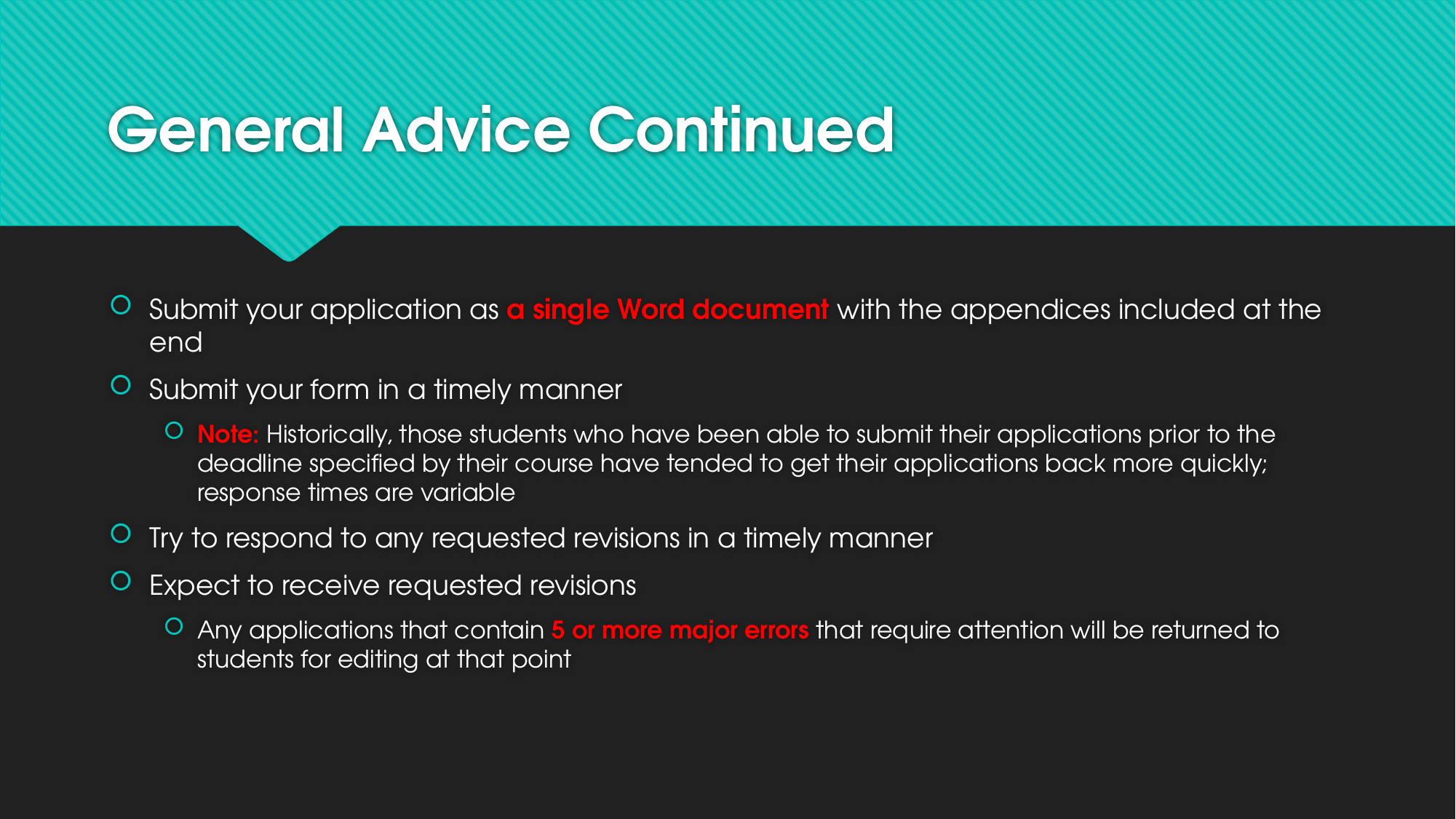

# General Advice Continued
Submit your application as a single Word document with the appendices included at the end
Submit your form in a timely manner
Note: Historically, those students who have been able to submit their applications prior to the deadline specified by their course have tended to get their applications back more quickly; response times are variable
Try to respond to any requested revisions in a timely manner
Expect to receive requested revisions
Any applications that contain 5 or more major errors that require attention will be returned to students for editing at that point